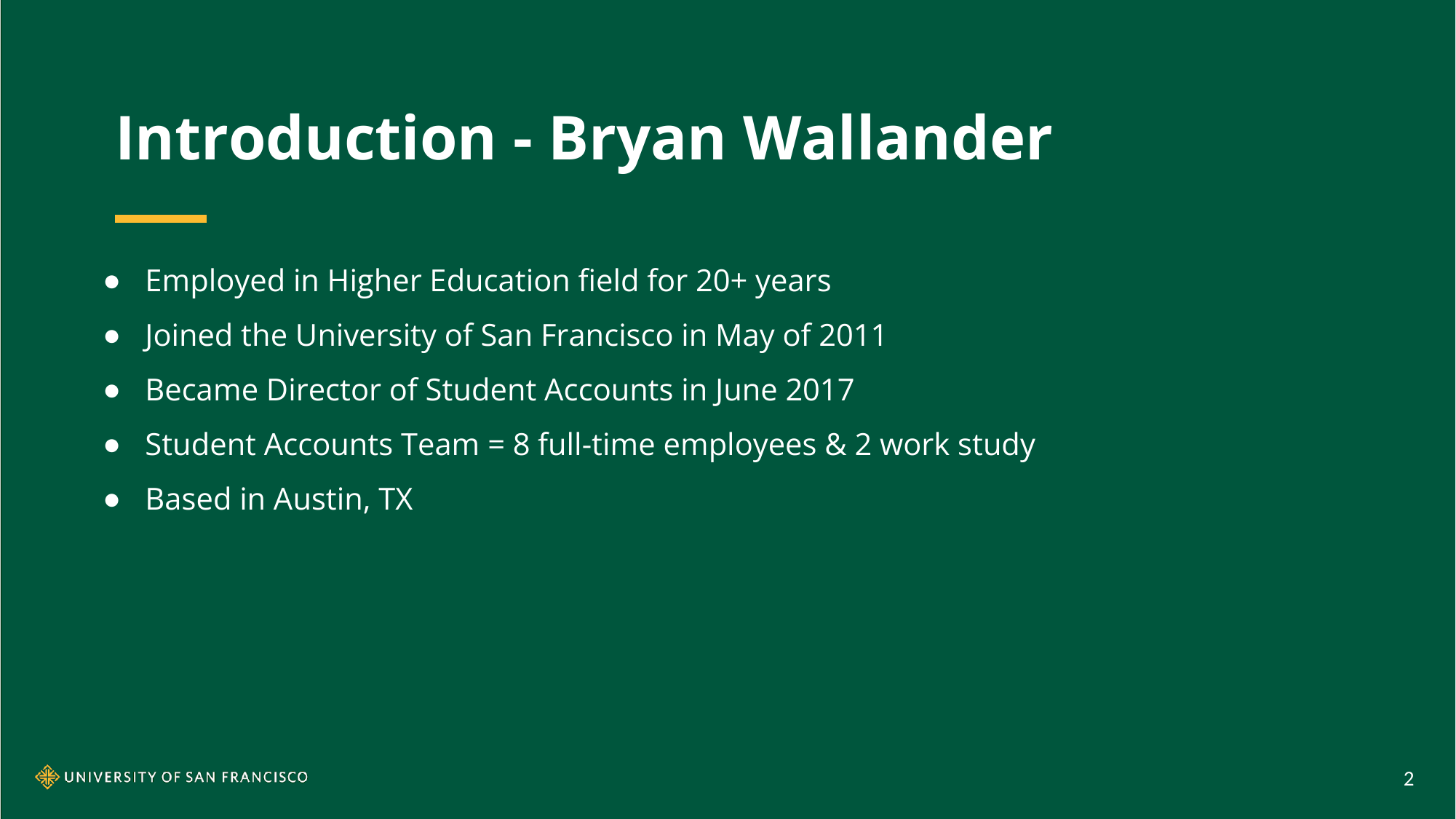

# Introduction - Bryan Wallander
Employed in Higher Education field for 20+ years
Joined the University of San Francisco in May of 2011
Became Director of Student Accounts in June 2017
Student Accounts Team = 8 full-time employees & 2 work study
Based in Austin, TX

2